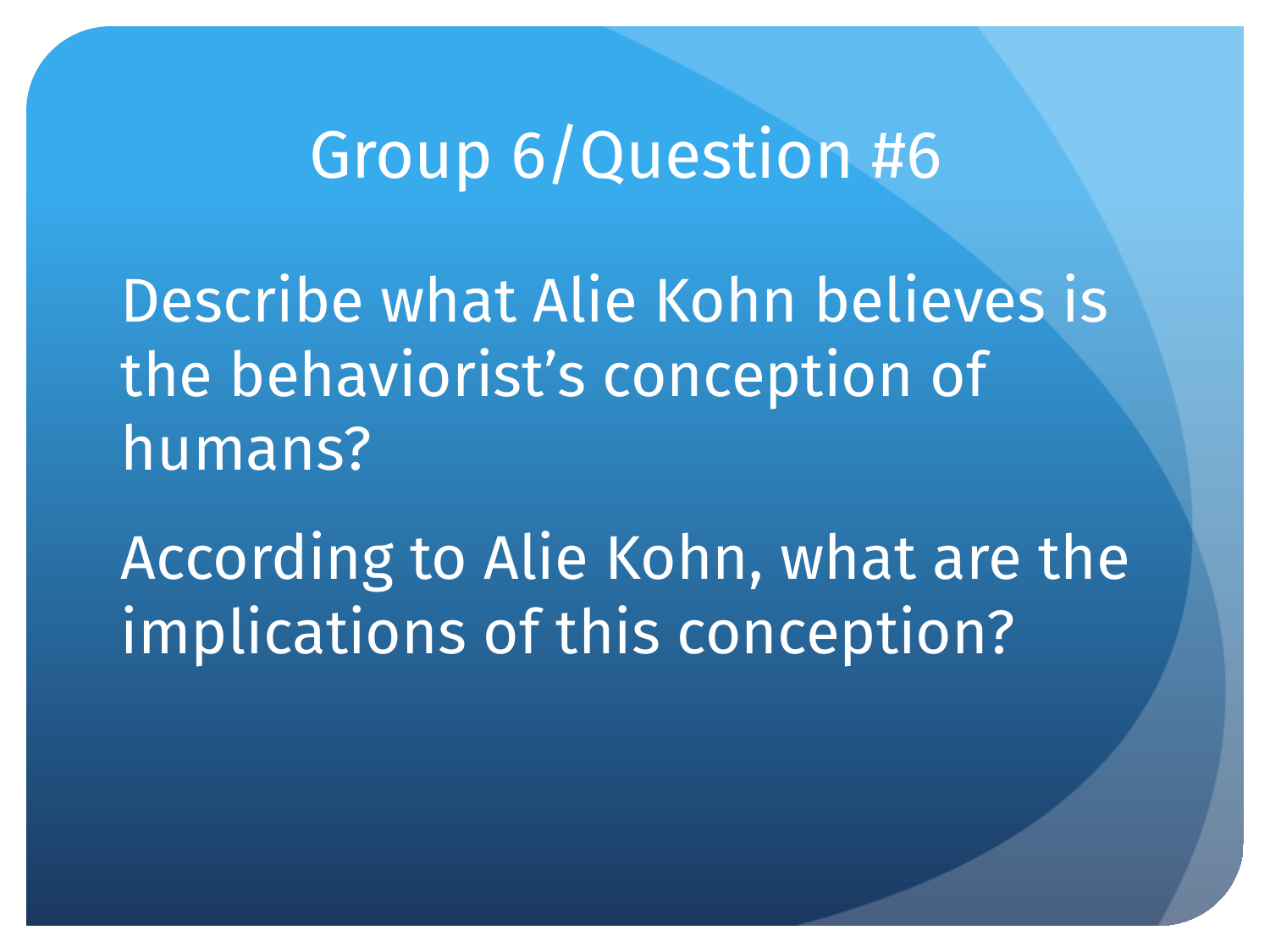

# Group 6/Question #6
Describe what Alie Kohn believes is the behaviorist’s conception of humans?
According to Alie Kohn, what are the implications of this conception?